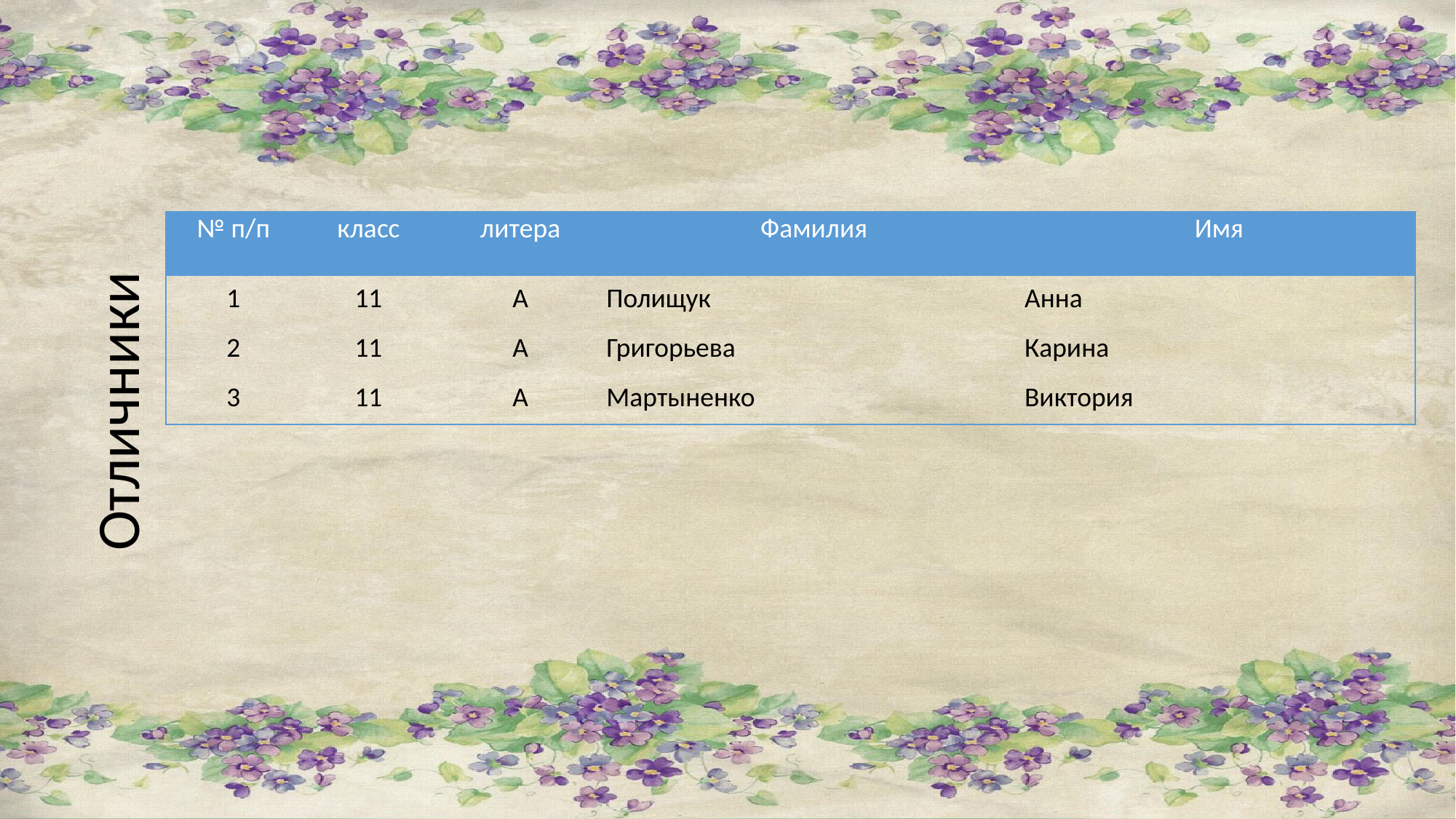

| № п/п | класс | литера | Фамилия | Имя |
| --- | --- | --- | --- | --- |
| 1 | 11 | А | Полищук | Анна |
| 2 | 11 | А | Григорьева | Карина |
| 3 | 11 | А | Мартыненко | Виктория |
# Отличники